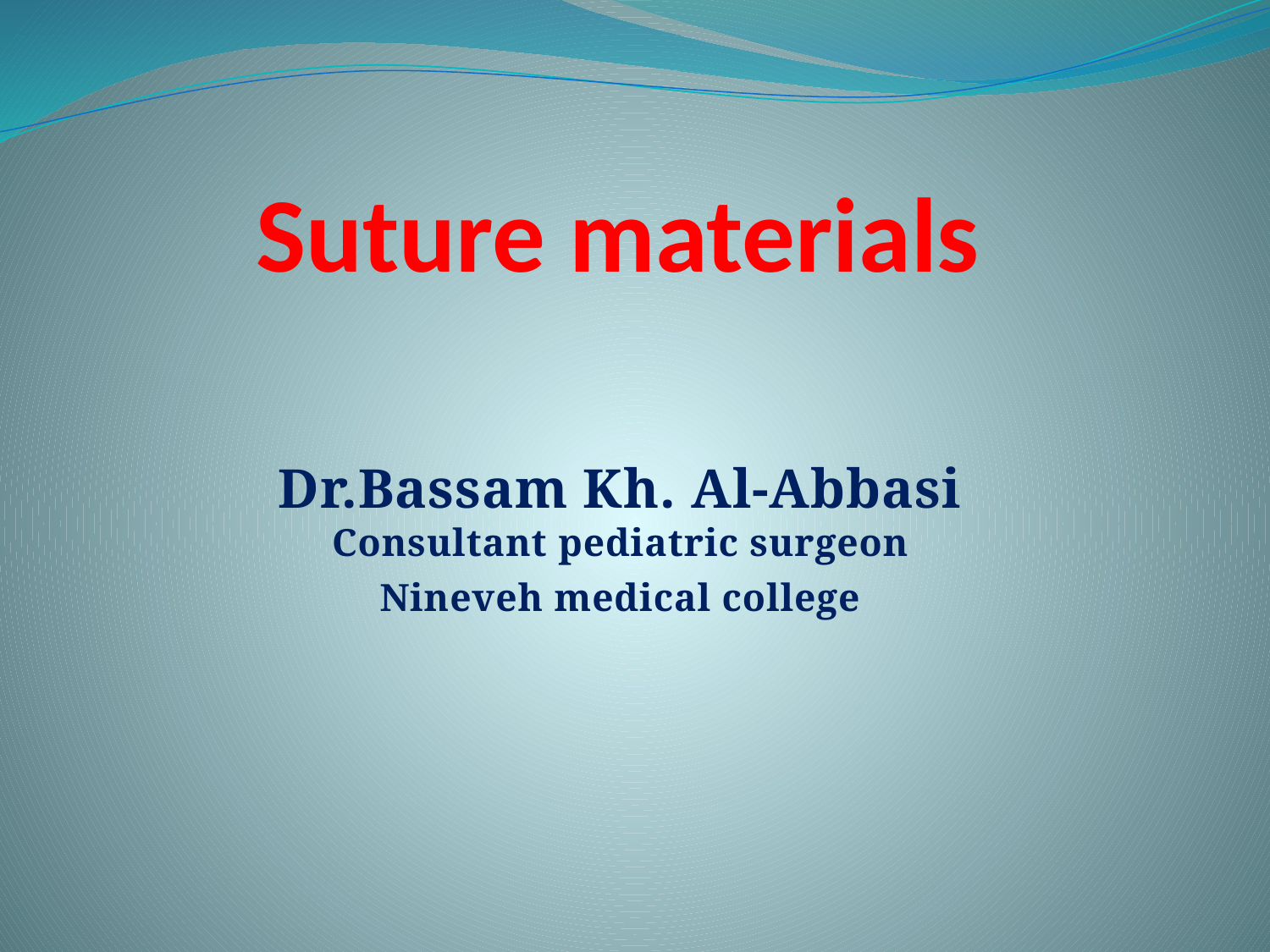

# Suture materials
Dr.Bassam Kh. Al-Abbasi
Consultant pediatric surgeon
Nineveh medical college